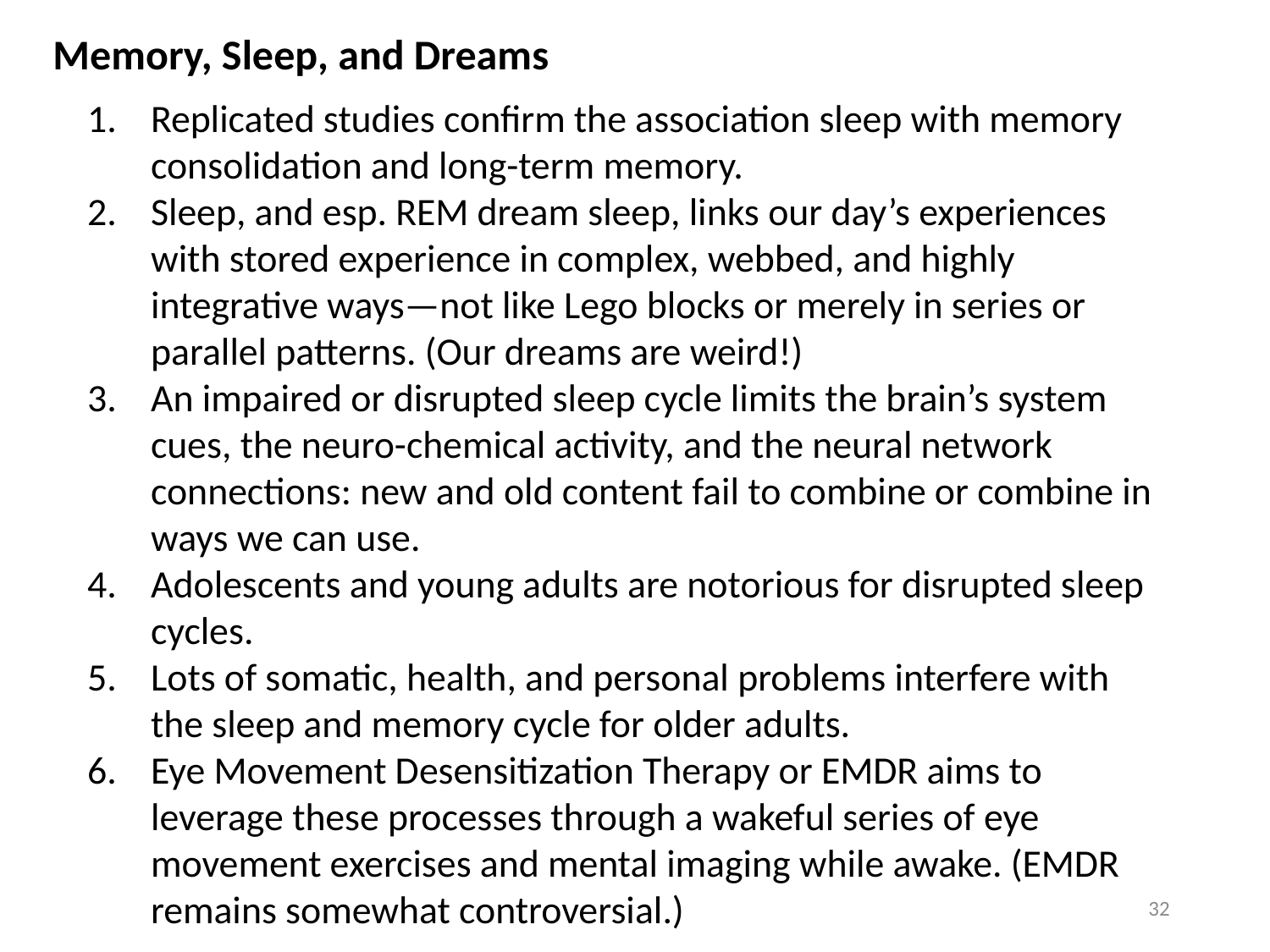

Memory, Sleep, and Dreams
Replicated studies confirm the association sleep with memory consolidation and long-term memory.
Sleep, and esp. REM dream sleep, links our day’s experiences with stored experience in complex, webbed, and highly integrative ways—not like Lego blocks or merely in series or parallel patterns. (Our dreams are weird!)
An impaired or disrupted sleep cycle limits the brain’s system cues, the neuro-chemical activity, and the neural network connections: new and old content fail to combine or combine in ways we can use.
Adolescents and young adults are notorious for disrupted sleep cycles.
Lots of somatic, health, and personal problems interfere with the sleep and memory cycle for older adults.
Eye Movement Desensitization Therapy or EMDR aims to leverage these processes through a wakeful series of eye movement exercises and mental imaging while awake. (EMDR remains somewhat controversial.)
32